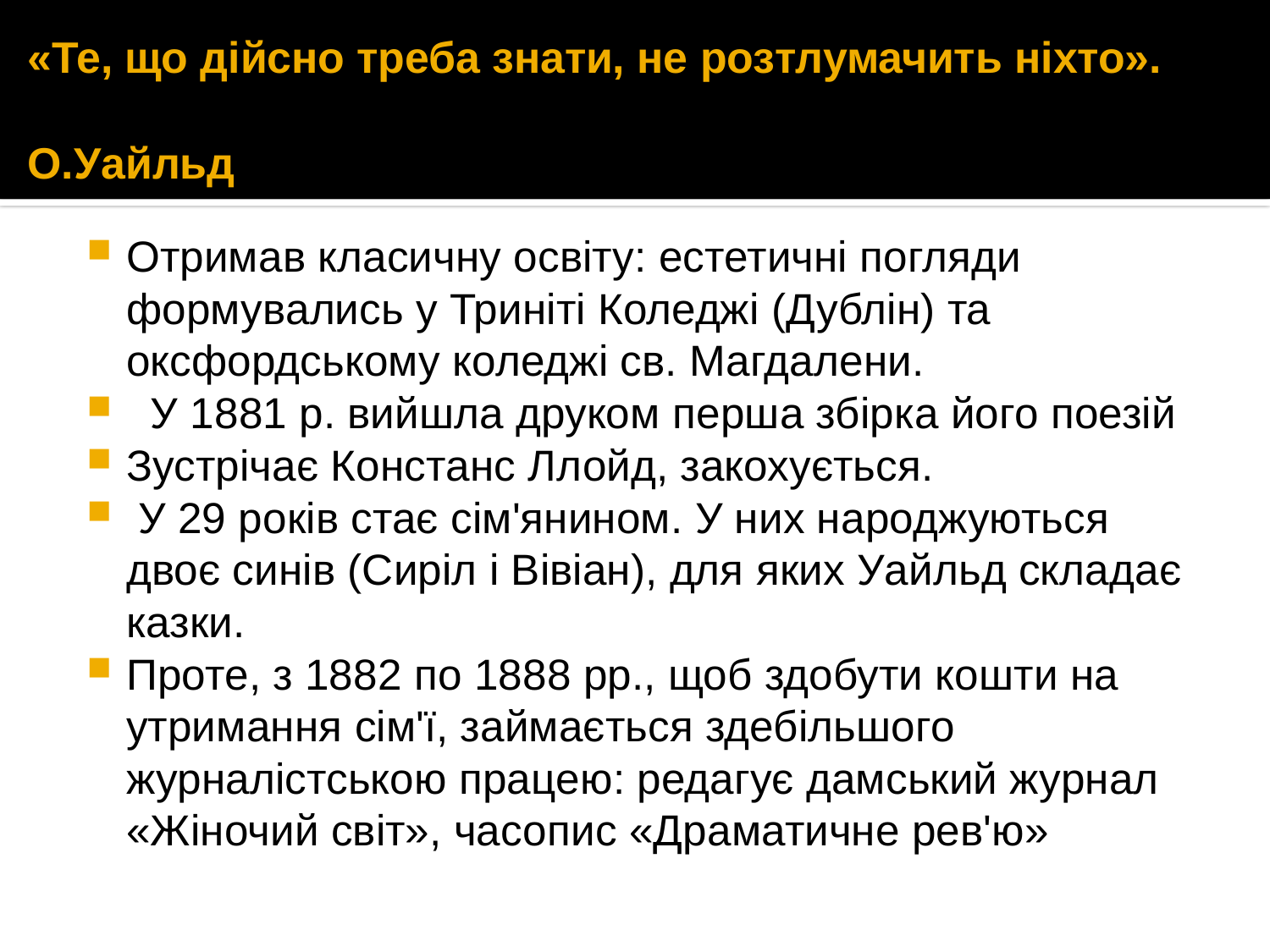

# «Те, що дійсно треба знати, не розтлумачить ніхто». О.Уайльд
Отримав класичну освіту: естетичні погляди формувались у Триніті Коледжі (Дублін) та оксфордському коледжі св. Магдалени.
  У 1881 p. вийшла друком перша збірка його поезій
Зустрічає Констанс Ллойд, закохується.
 У 29 років стає сім'янином. У них народжуються двоє синів (Сиріл і Вівіан), для яких Уайльд складає казки.
Проте, з 1882 по 1888 рр., щоб здобути кошти на утримання сім'ї, займається здебільшого журналістською працею: редагує дамський журнал «Жіночий світ», часопис «Драматичне рев'ю»